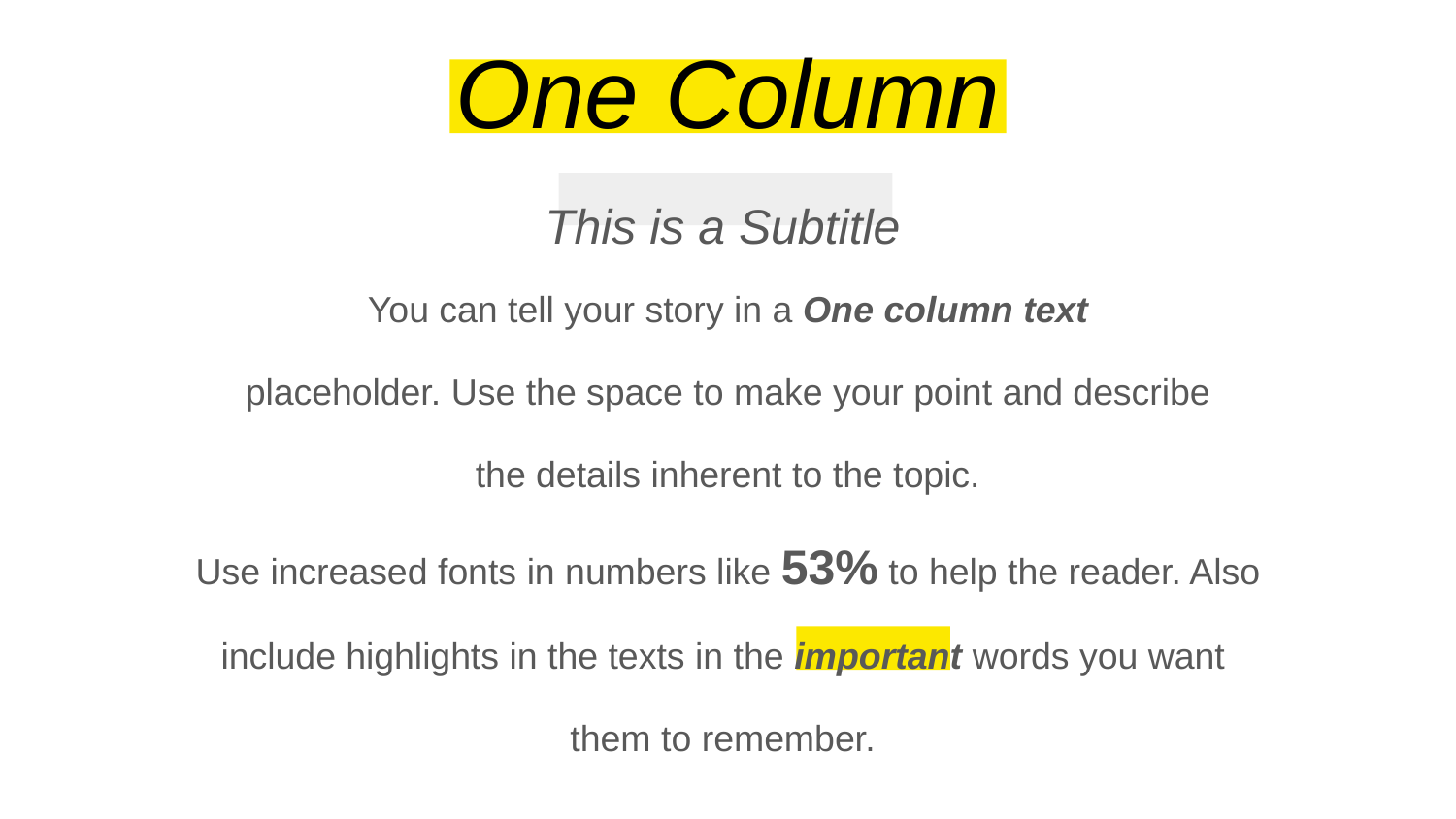

# One Column

This is a Subtitle
You can tell your story in a One column text
placeholder. Use the space to make your point and describe
the details inherent to the topic.
Use increased fonts in numbers like 53% to help the reader. Also
include highlights in the texts in the important words you want
them to remember.